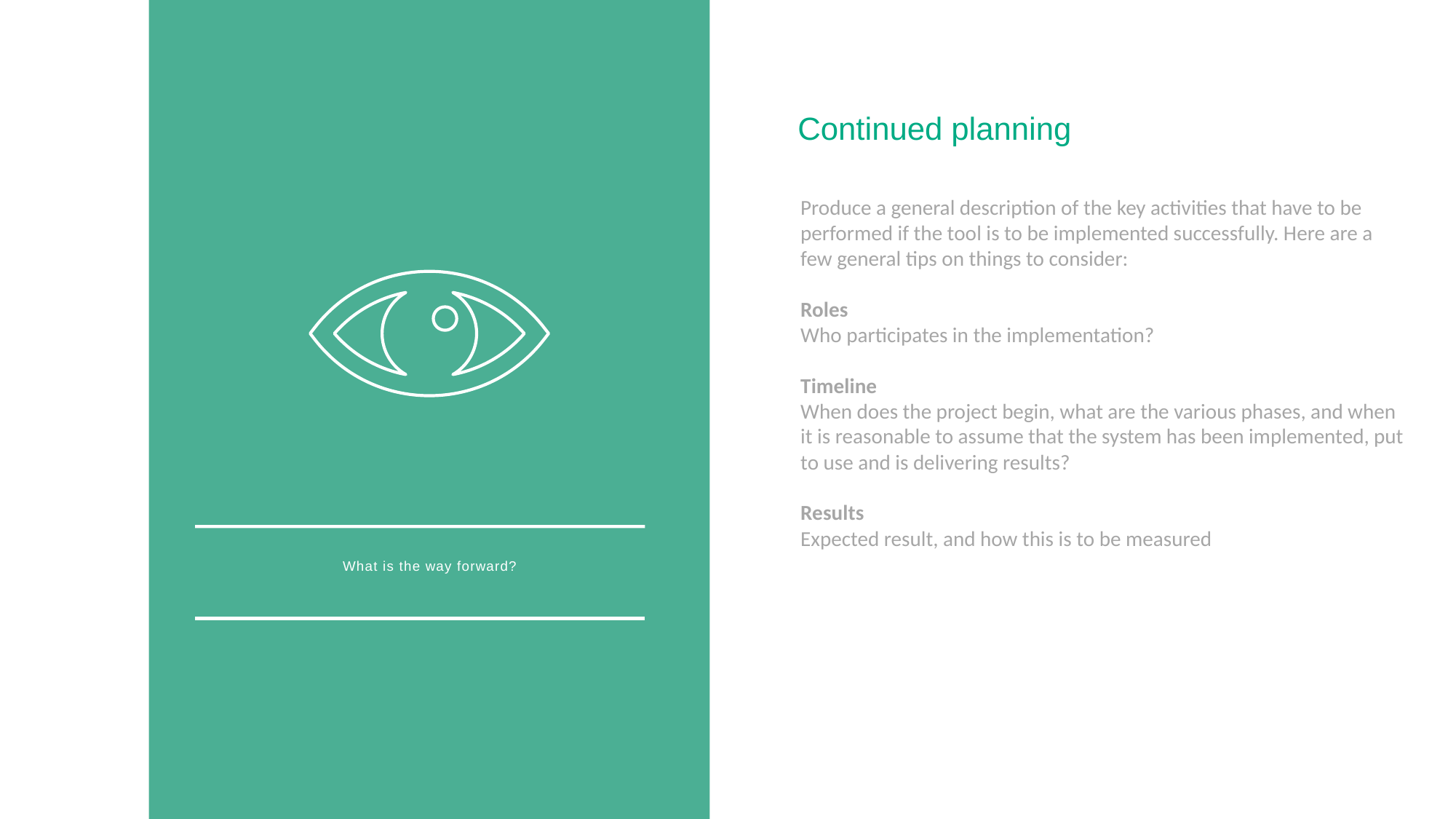

Continued planning
Produce a general description of the key activities that have to be performed if the tool is to be implemented successfully. Here are a few general tips on things to consider:

Roles
Who participates in the implementation?

Timeline
When does the project begin, what are the various phases, and when it is reasonable to assume that the system has been implemented, put to use and is delivering results?

Results
Expected result, and how this is to be measured

What is the way forward?